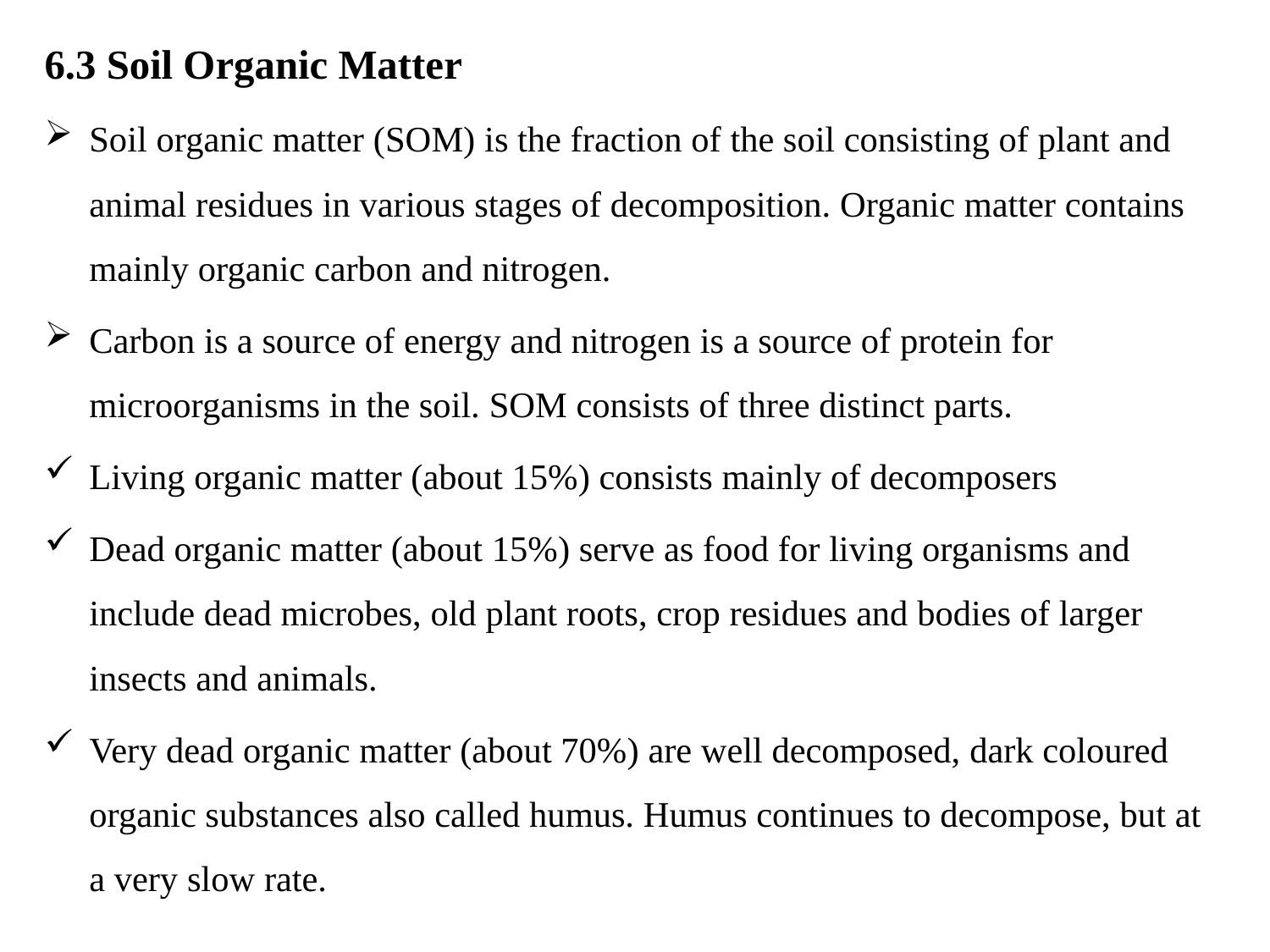

6.3 Soil Organic Matter
Soil organic matter (SOM) is the fraction of the soil consisting of plant and animal residues in various stages of decomposition. Organic matter contains mainly organic carbon and nitrogen.
Carbon is a source of energy and nitrogen is a source of protein for microorganisms in the soil. SOM consists of three distinct parts.
Living organic matter (about 15%) consists mainly of decomposers
Dead organic matter (about 15%) serve as food for living organisms and include dead microbes, old plant roots, crop residues and bodies of larger insects and animals.
Very dead organic matter (about 70%) are well decomposed, dark coloured organic substances also called humus. Humus continues to decompose, but at a very slow rate.